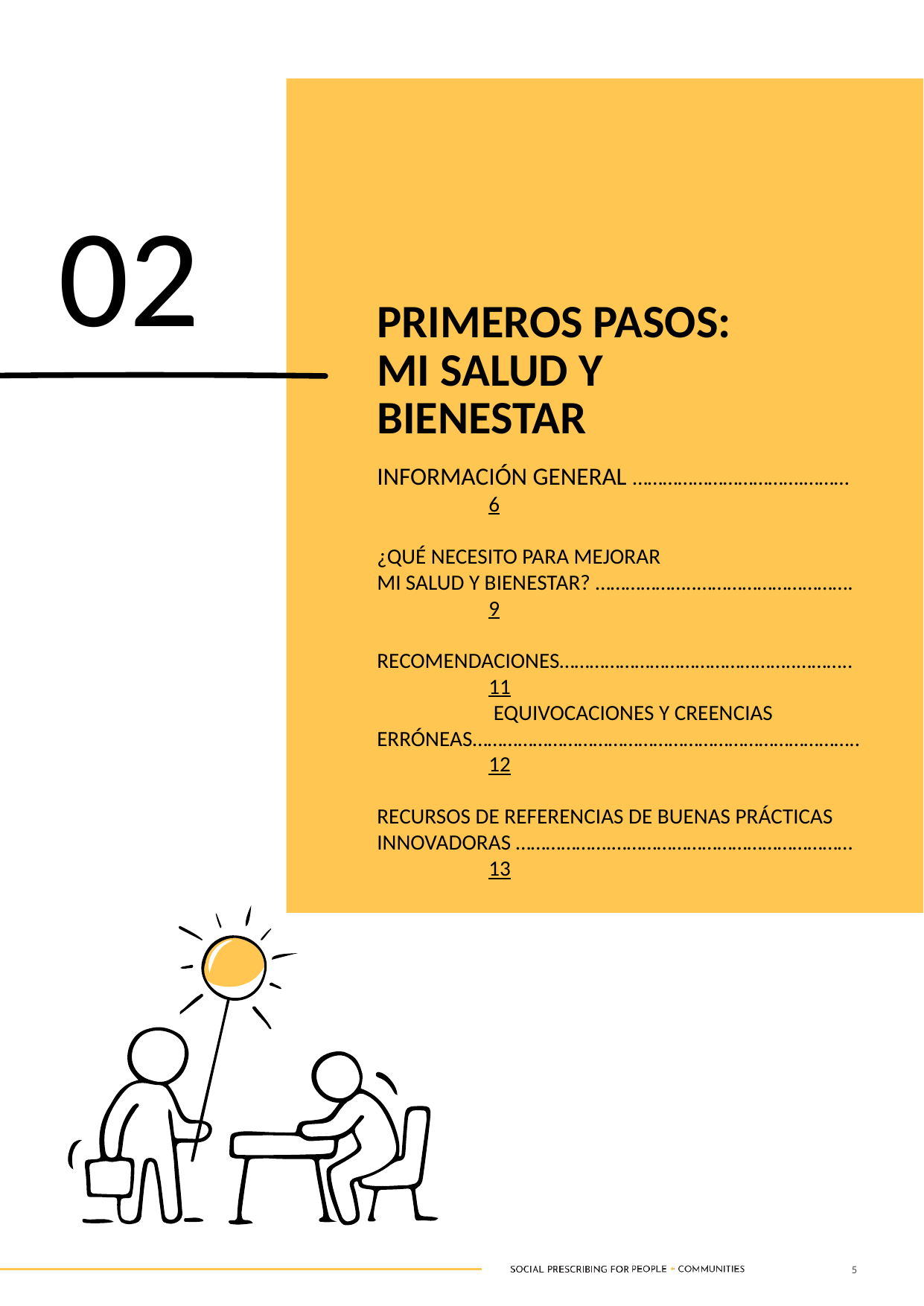

02
PRIMEROS PASOS: MI SALUD Y BIENESTAR
INFORMACIÓN GENERAL …………………………….………	6

¿QUÉ NECESITO PARA MEJORAR
MI SALUD Y BIENESTAR? ………………..………………………….	9

RECOMENDACIONES………………………………………..………..	11
	 EQUIVOCACIONES Y CREENCIAS ERRÓNEAS…………………………………………………………………..	12

RECURSOS DE REFERENCIAS DE BUENAS PRÁCTICAS INNOVADORAS ……………….…………………………………………	13

5